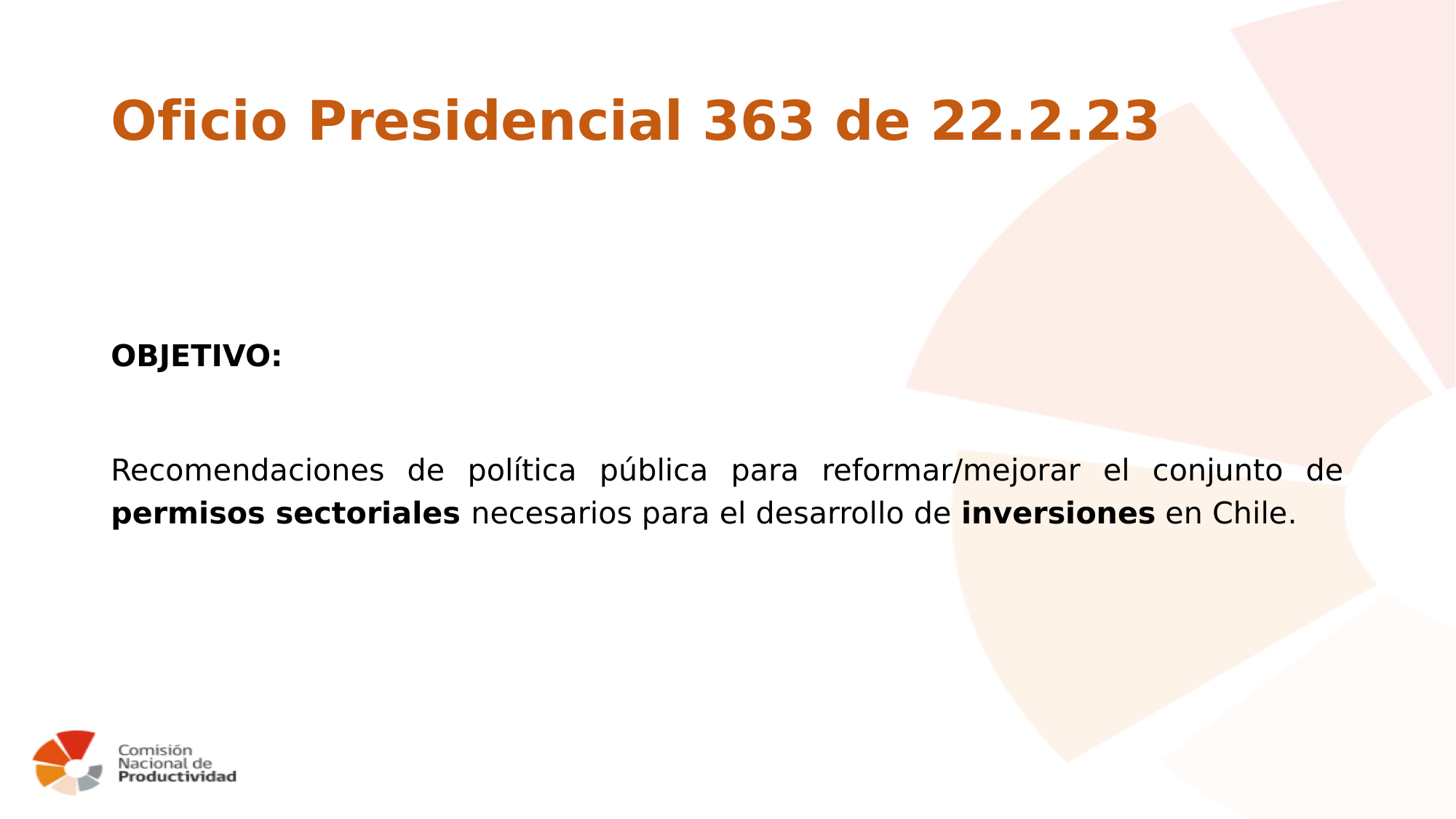

# Oficio Presidencial 363 de 22.2.23

OBJETIVO:

Recomendaciones de política pública para reformar/mejorar el conjunto de permisos sectoriales necesarios para el desarrollo de inversiones en Chile.